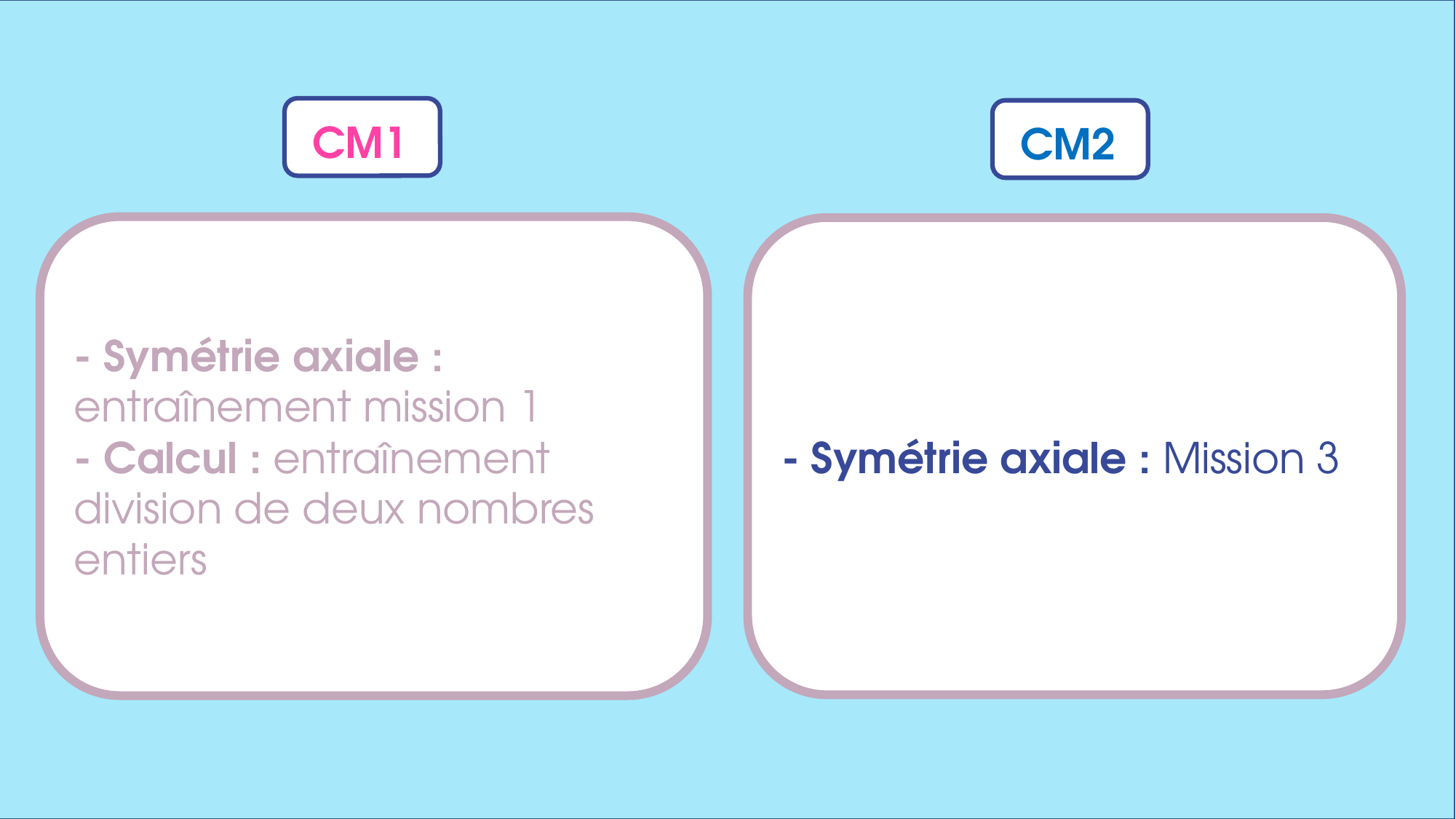

CM1

CM2
- Symétrie axiale : entraînement mission 1
- Calcul : entraînement division de deux nombres entiers
- Symétrie axiale : Mission 3
www.maitresseherisson.com